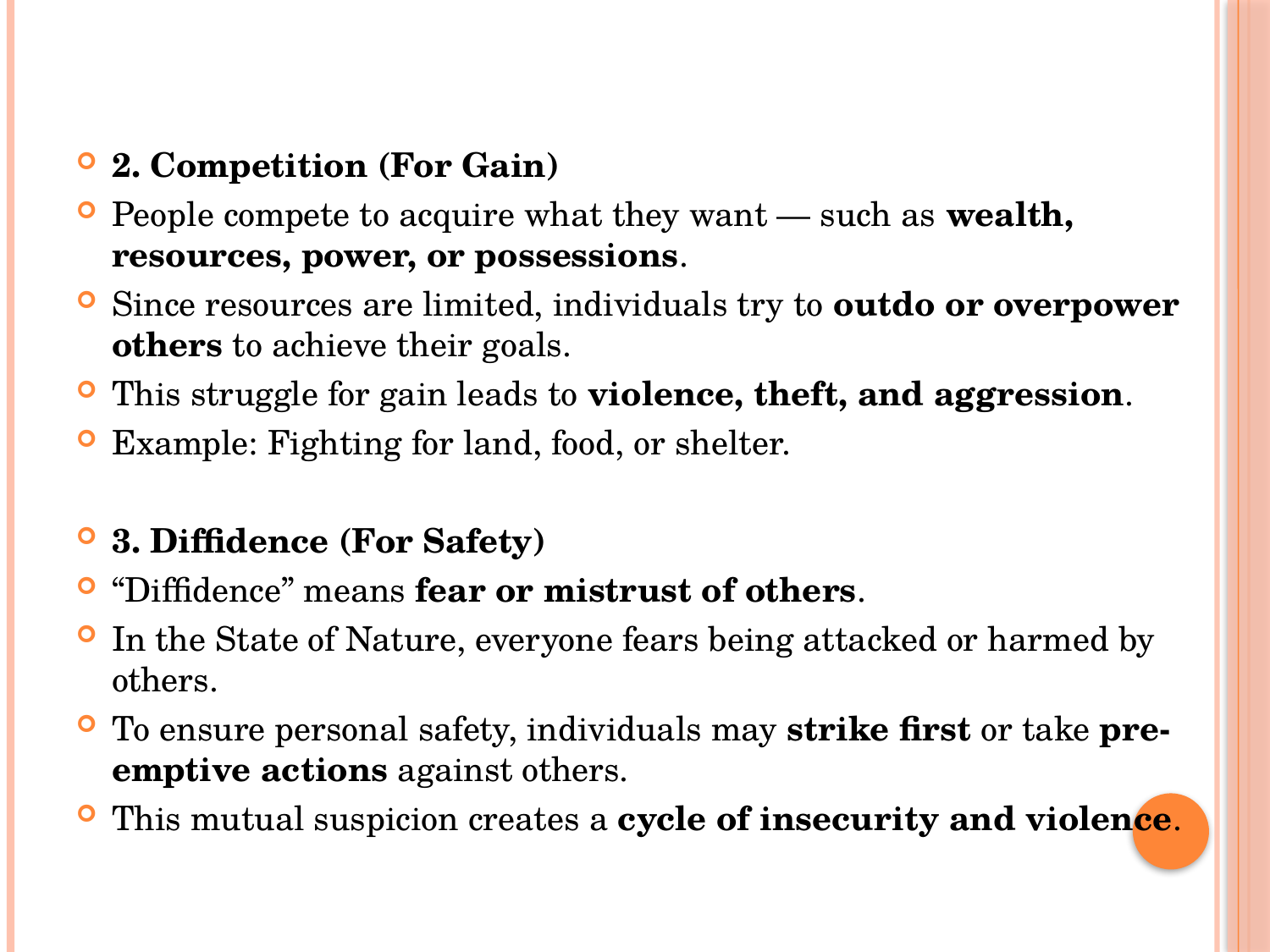

#
2. Competition (For Gain)
People compete to acquire what they want — such as wealth, resources, power, or possessions.
Since resources are limited, individuals try to outdo or overpower others to achieve their goals.
This struggle for gain leads to violence, theft, and aggression.
Example: Fighting for land, food, or shelter.

3. Diffidence (For Safety)
“Diffidence” means fear or mistrust of others.
In the State of Nature, everyone fears being attacked or harmed by others.
To ensure personal safety, individuals may strike first or take pre-emptive actions against others.
This mutual suspicion creates a cycle of insecurity and violence.